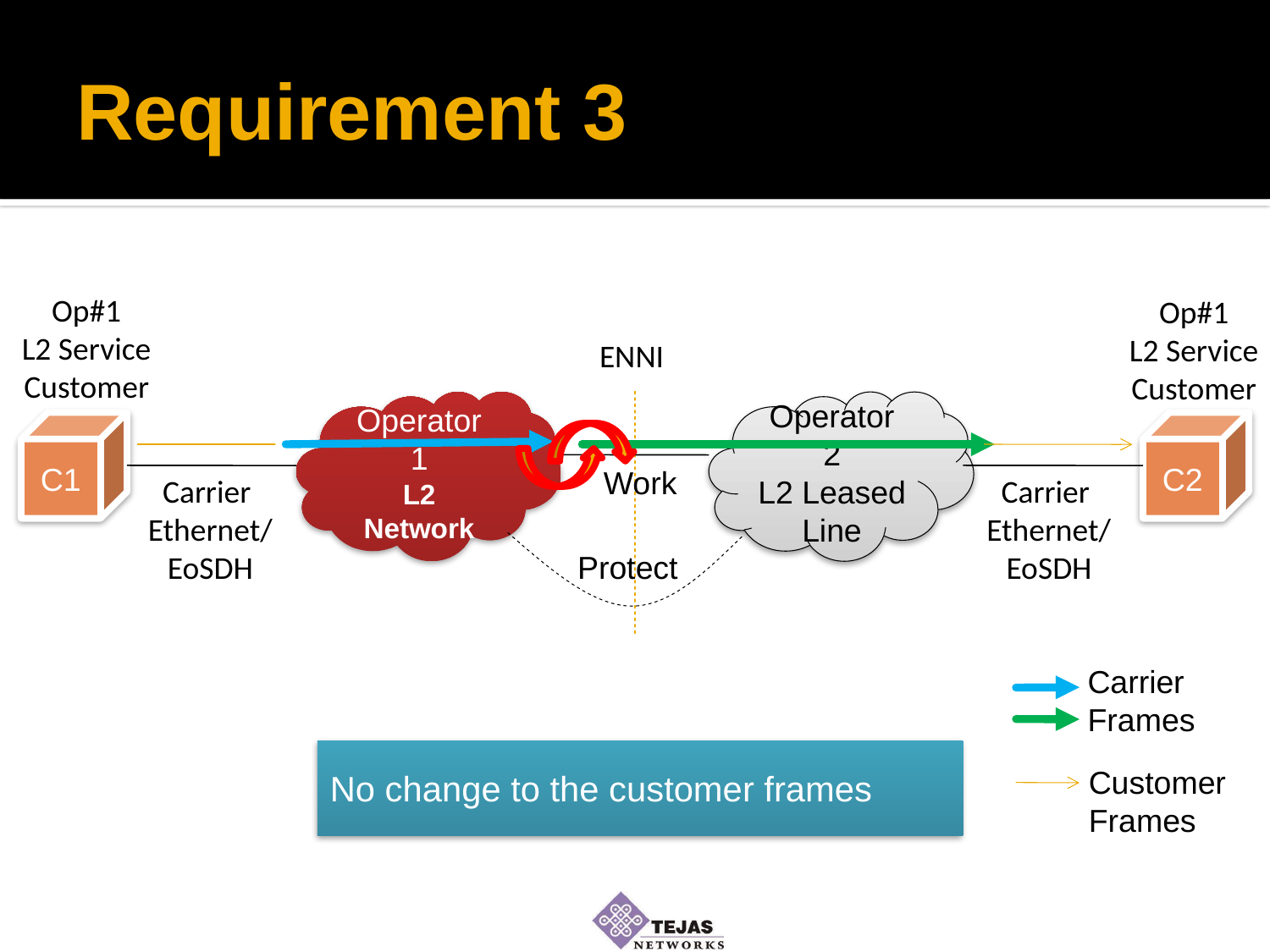

# Requirement 3
Op#1
L2 Service
Customer
Op#1
L2 Service
Customer
ENNI
Operator 1
L2 Network
Operator 2
L2 Leased Line
C1
C2

Work

Carrier
Ethernet/
EoSDH

Carrier
Ethernet/
EoSDH

Protect
Carrier
Frames
No change to the customer frames
Customer
Frames